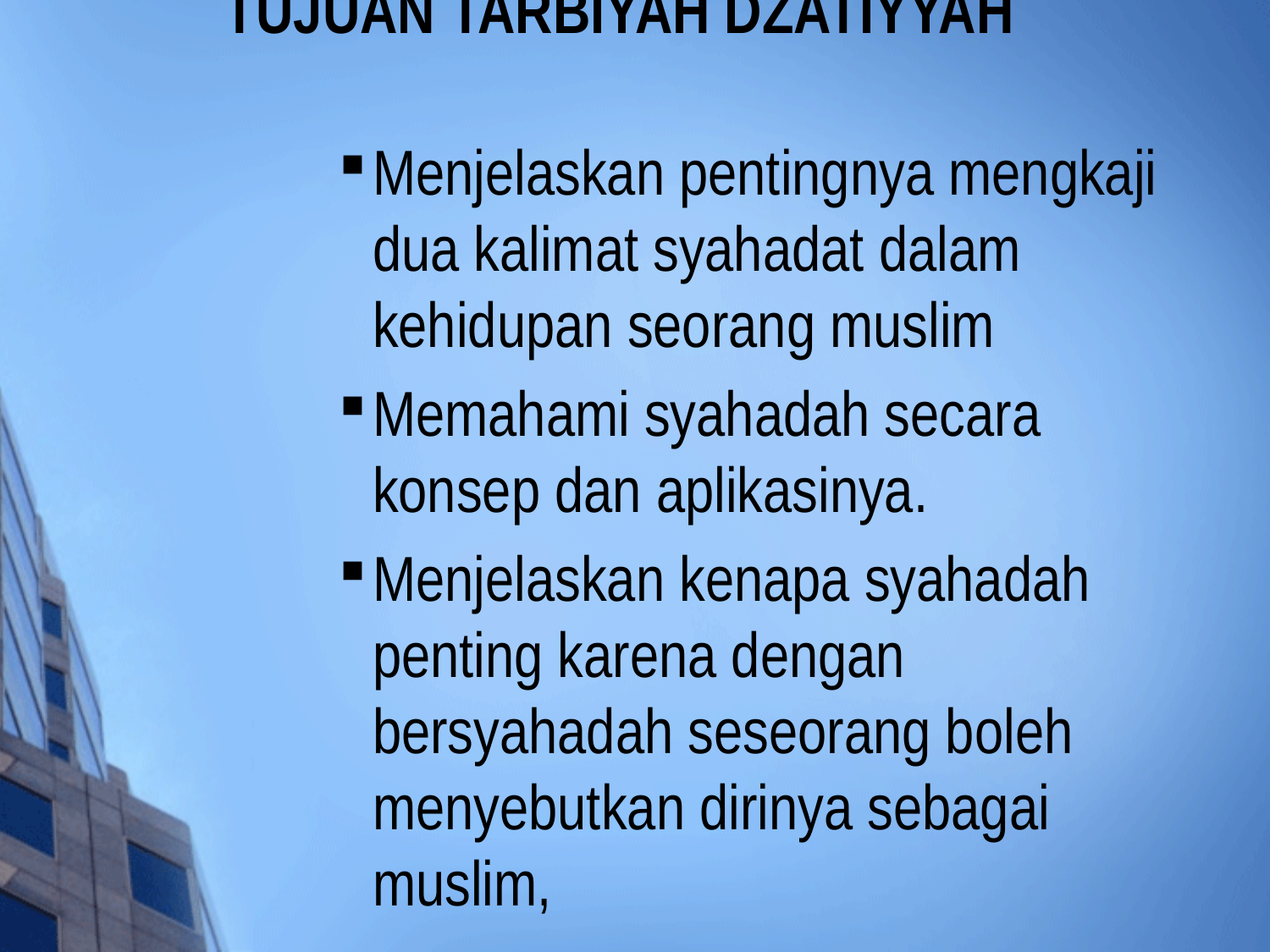

Menjelaskan pentingnya mengkaji dua kalimat syahadat dalam kehidupan seorang muslim
Memahami syahadah secara konsep dan aplikasinya.
Menjelaskan kenapa syahadah penting karena dengan bersyahadah seseorang boleh menyebutkan dirinya sebagai muslim,

# TUJUAN TARBIYAH DZATIYYAH